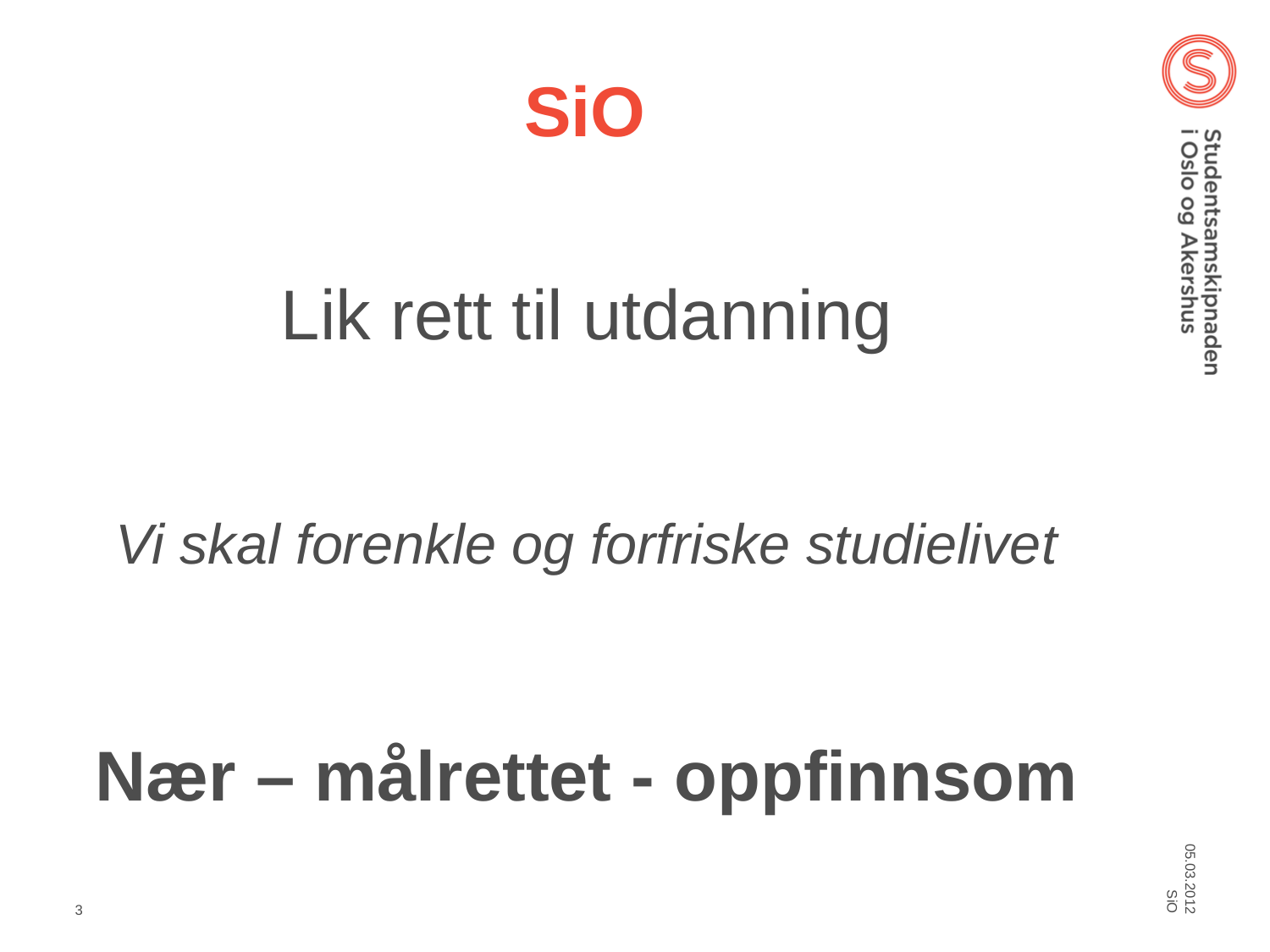

# SiO

Lik rett til utdanning

Vi skal forenkle og forfriske studielivet

Nær – målrettet - oppfinnsom

SiO
05.03.2012
3